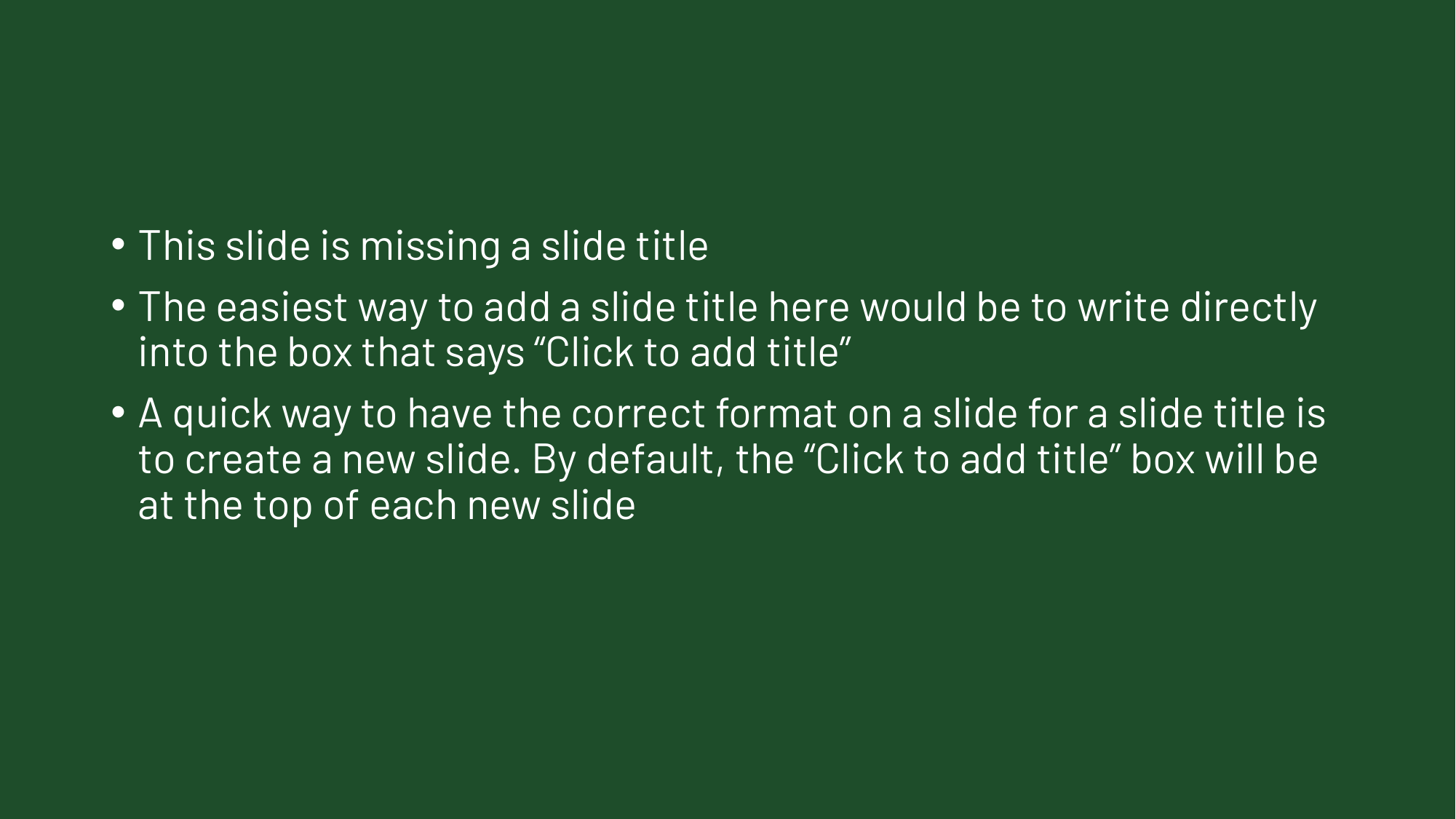

#
This slide is missing a slide title
The easiest way to add a slide title here would be to write directly into the box that says “Click to add title”
A quick way to have the correct format on a slide for a slide title is to create a new slide. By default, the “Click to add title” box will be at the top of each new slide